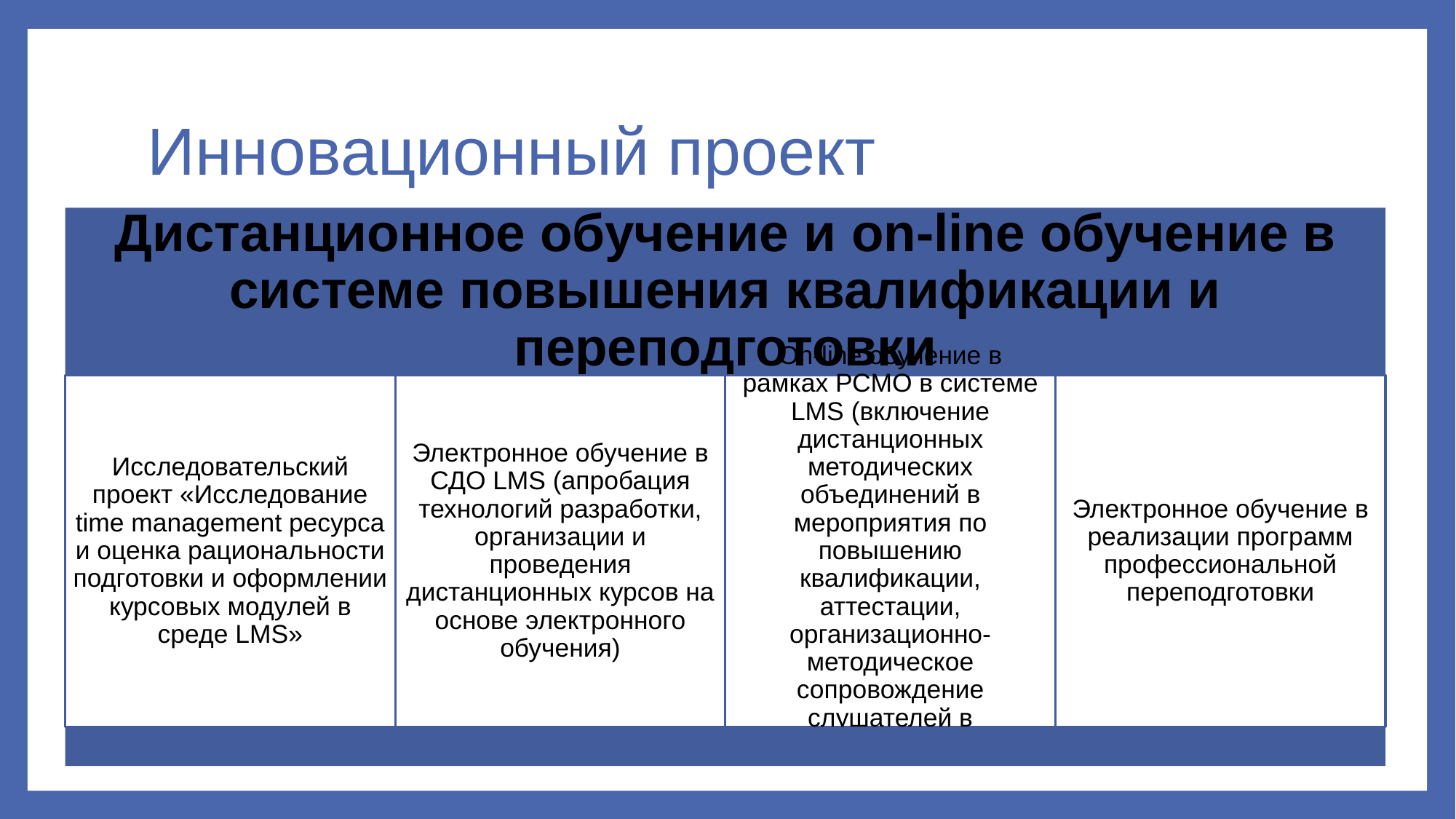

# Инновационный проект
Дистанционное обучение и on-line обучение в системе повышения квалификации и переподготовки
Исследовательский проект «Исследование time management ресурса и оценка рациональности подготовки и оформлении курсовых модулей в среде LMS»
Электронное обучение в СДО LMS (апробация технологий разработки, организации и проведения дистанционных курсов на основе электронного обучения)
Оn-line обучение в рамках РСМО в системе LMS (включение дистанционных методических объединений в мероприятия по повышению квалификации, аттестации, организационно-методическое сопровождение слушателей в межкурсовой период)
Электронное обучение в реализации программ профессиональной переподготовки